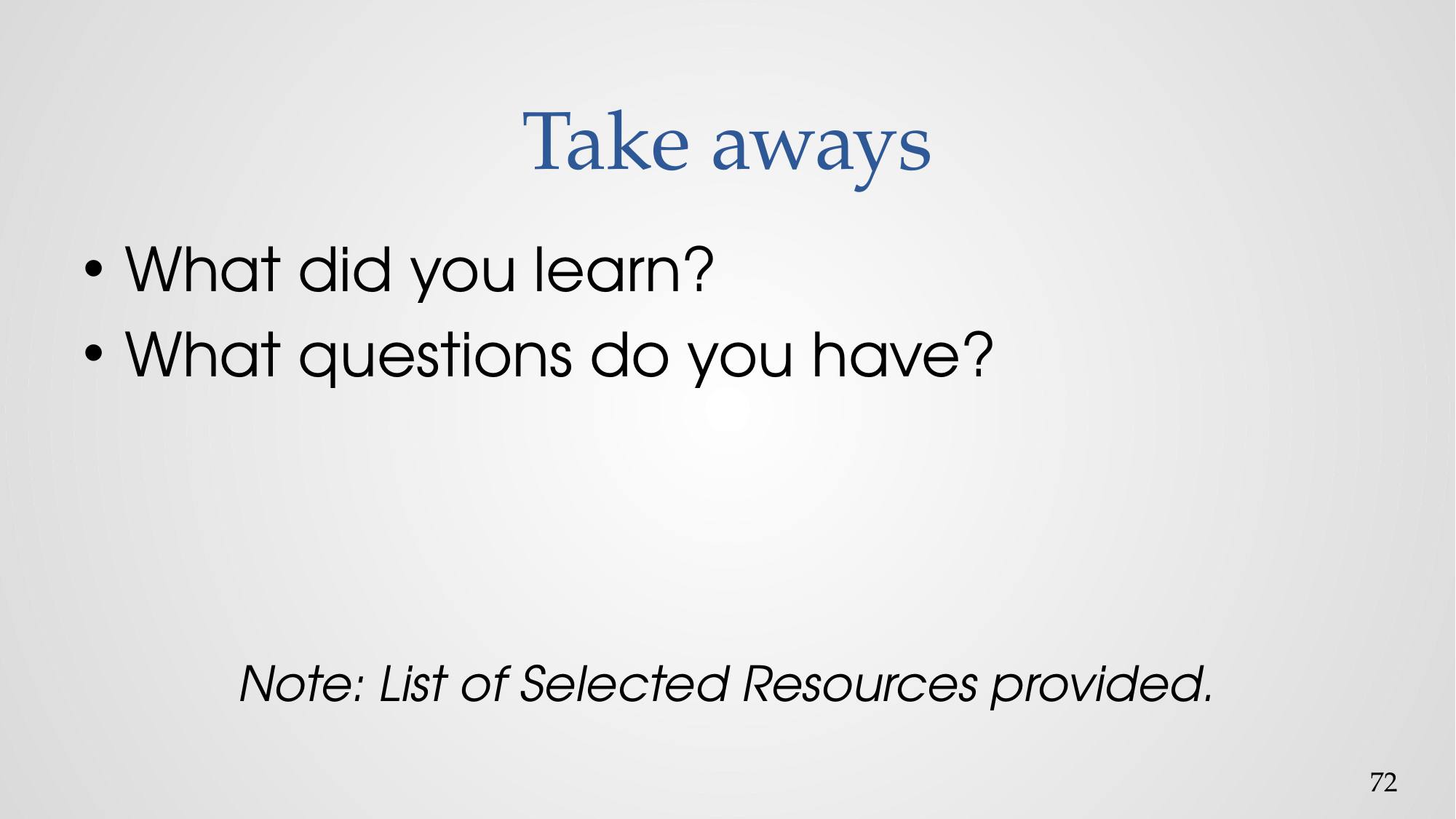

# Take aways
What did you learn?
What questions do you have?

Note: List of Selected Resources provided.
72